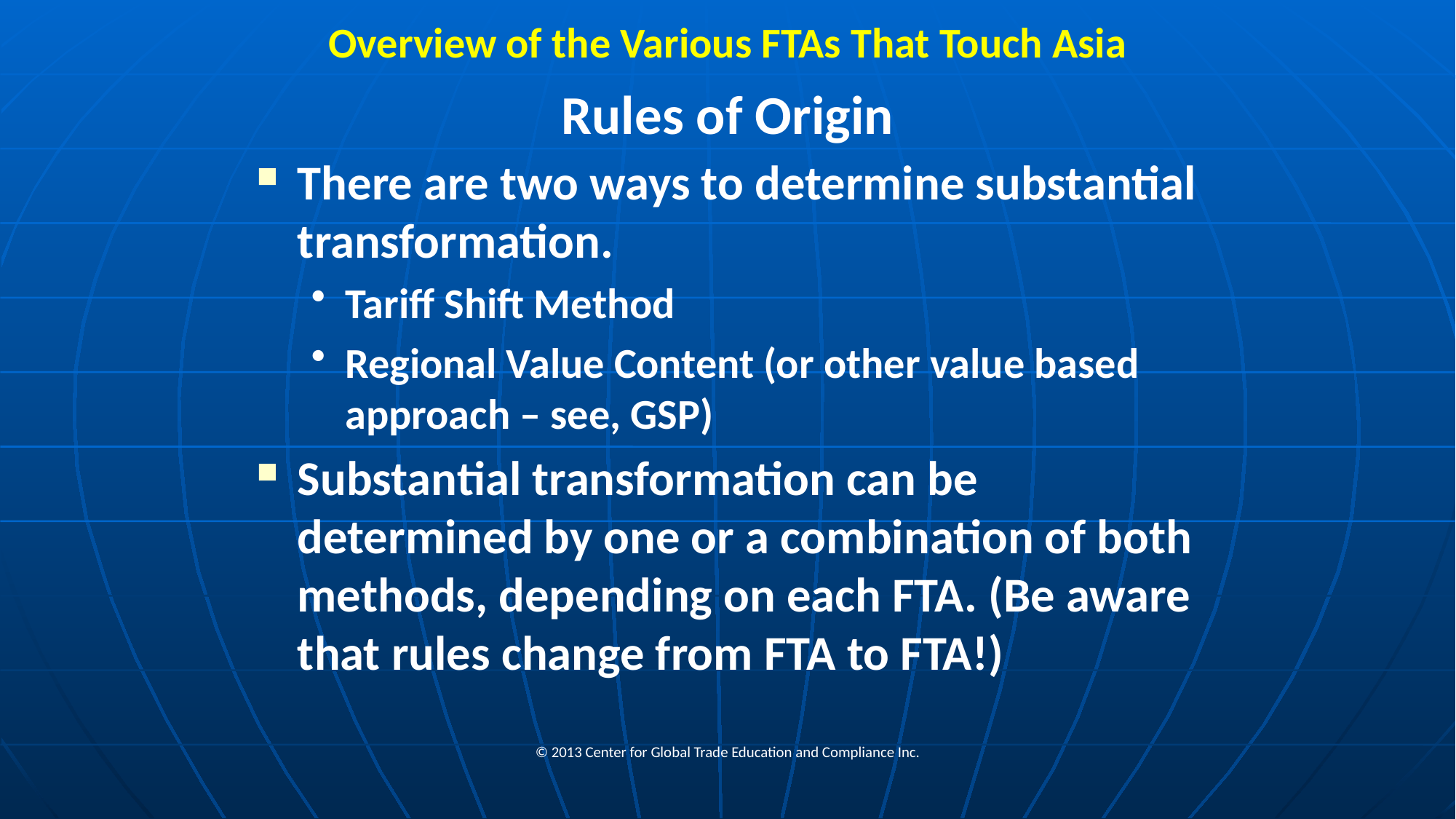

# Overview of the Various FTAs That Touch Asia
Rules of Origin
There are two ways to determine substantial transformation.
Tariff Shift Method
Regional Value Content (or other value based approach – see, GSP)
Substantial transformation can be determined by one or a combination of both methods, depending on each FTA. (Be aware that rules change from FTA to FTA!)

© 2013 Center for Global Trade Education and Compliance Inc.